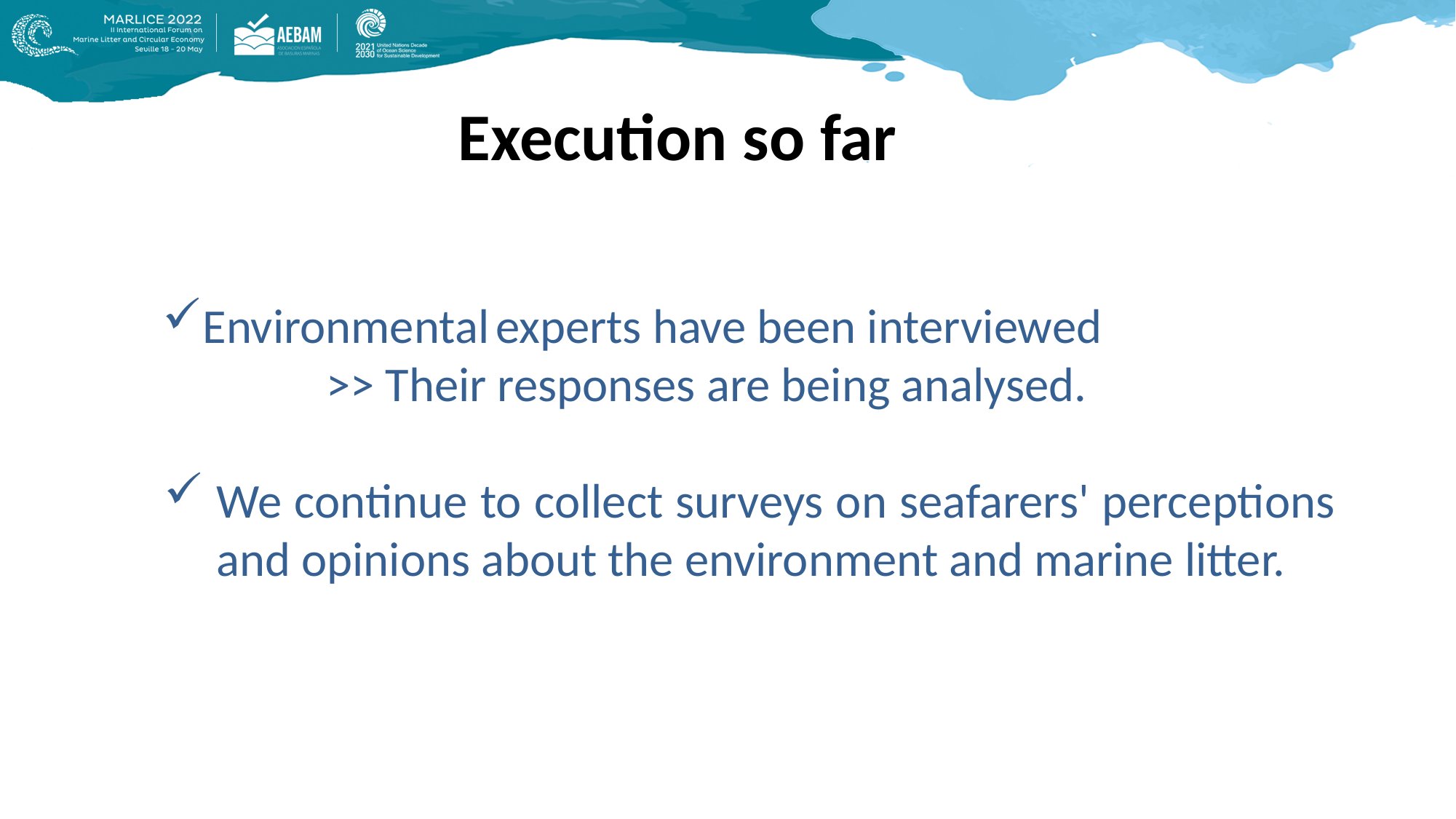

# Execution so far
Environmental experts have been interviewed
	>> Their responses are being analysed.

We continue to collect surveys on seafarers' perceptions and opinions about the environment and marine litter.